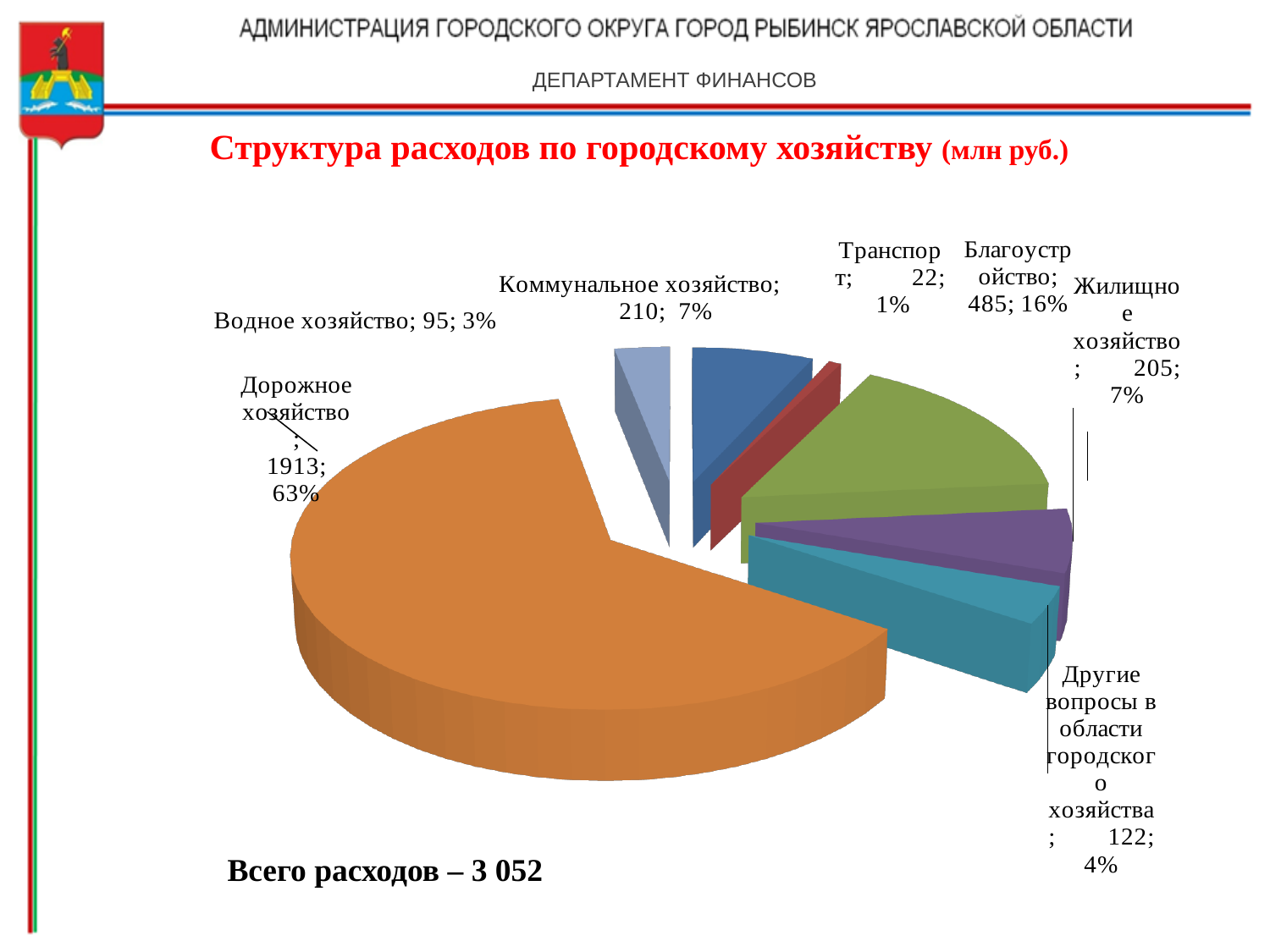

6
ДЕПАРТАМЕНТ ФИНАНСОВ
# Структура расходов по городскому хозяйству (млн руб.)

[unsupported chart]

Всего расходов – 3 052